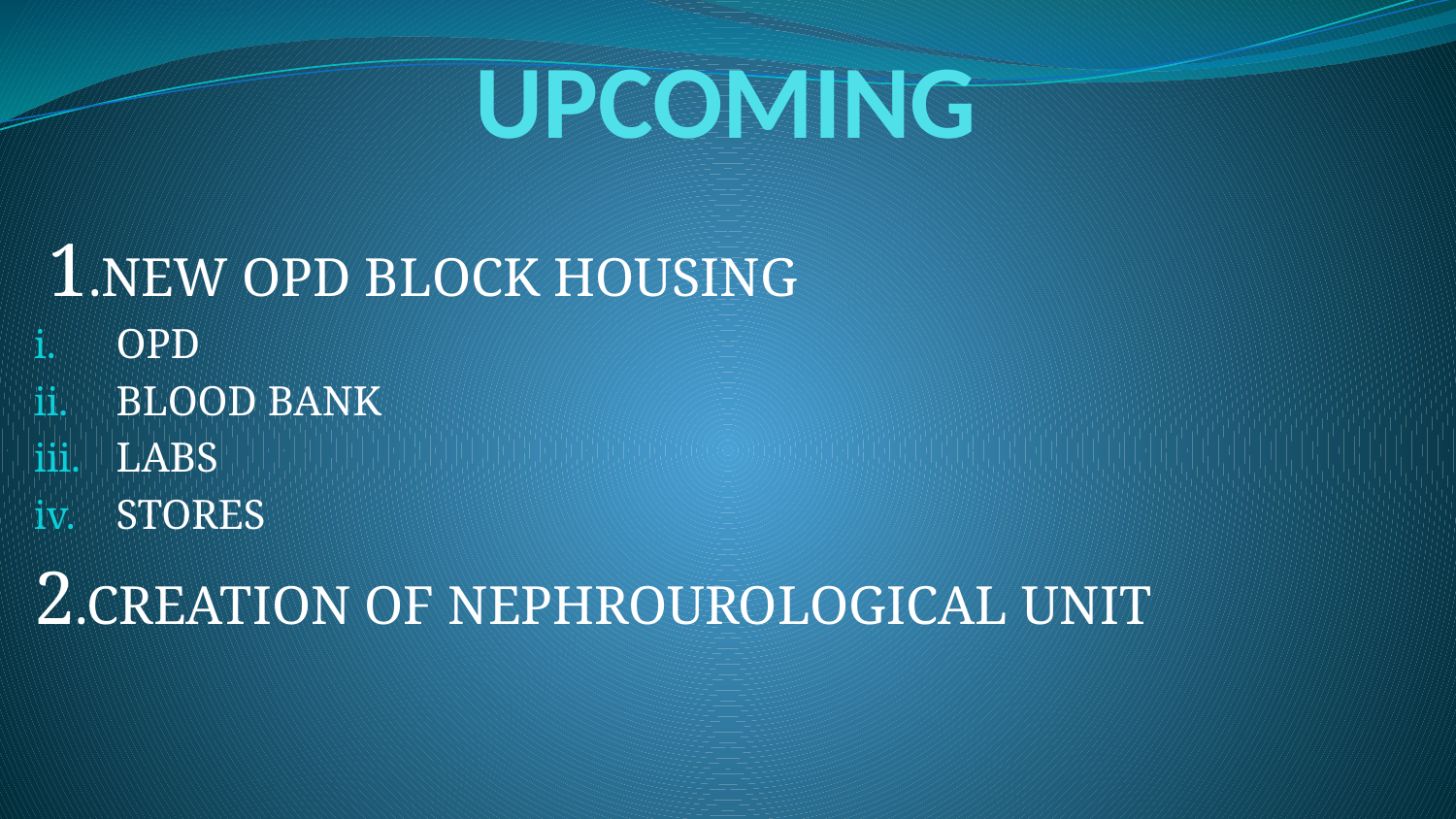

# UPCOMING
 1.NEW OPD BLOCK HOUSING
OPD
BLOOD BANK
LABS
STORES
2.CREATION OF NEPHROUROLOGICAL UNIT